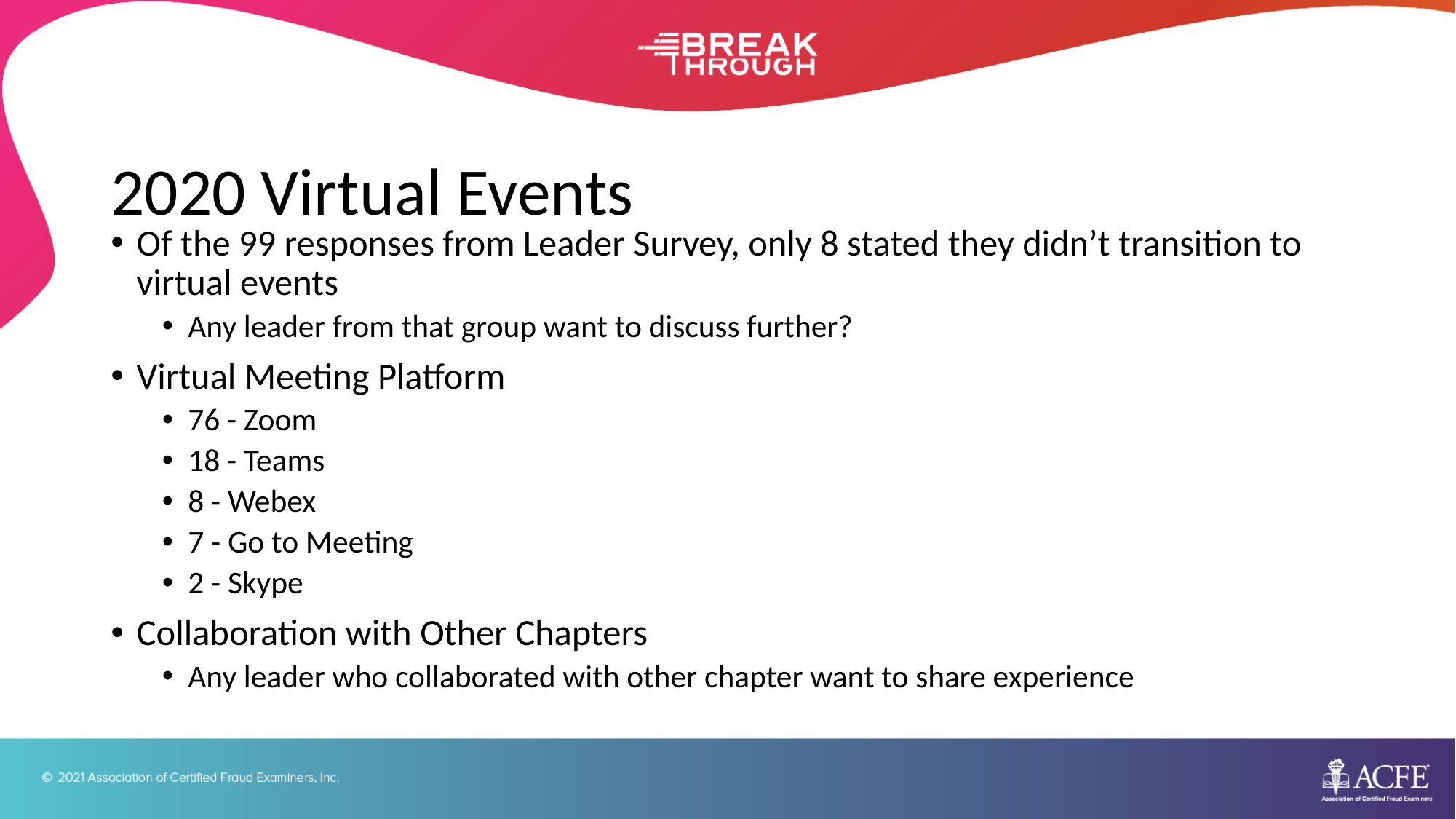

# 2020 Virtual Events
Of the 99 responses from Leader Survey, only 8 stated they didn’t transition to virtual events
Any leader from that group want to discuss further?
Virtual Meeting Platform
76 - Zoom
18 - Teams
8 - Webex
7 - Go to Meeting
2 - Skype
Collaboration with Other Chapters
Any leader who collaborated with other chapter want to share experience